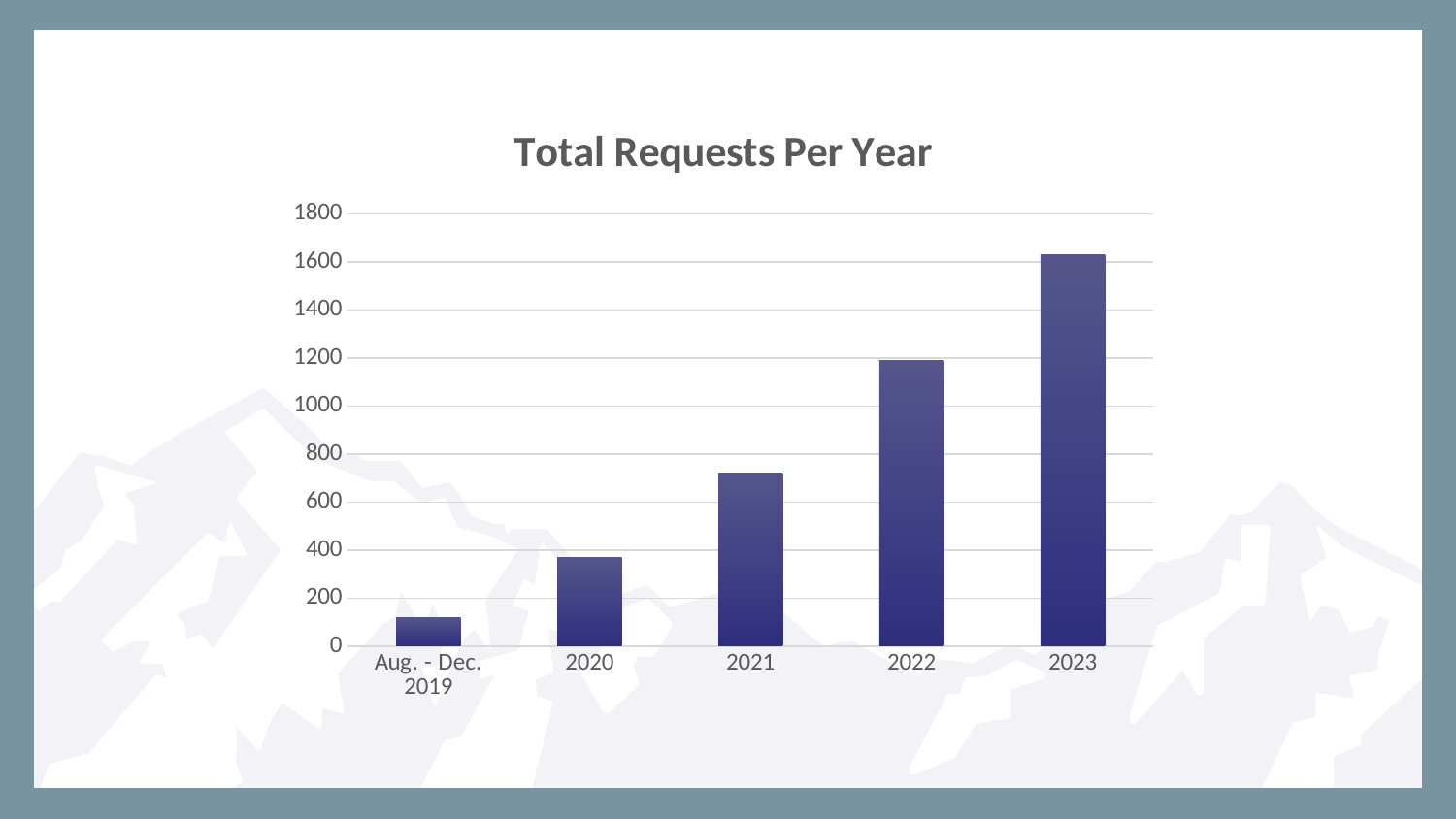

### Chart: Total Requests Per Year

| Category | Total |
|---|---|
| Aug. - Dec. 2019 | 120.0 |
| 2020 | 369.0 |
| 2021 | 722.0 |
| 2022 | 1189.0 |
| 2023 | 1631.0 |